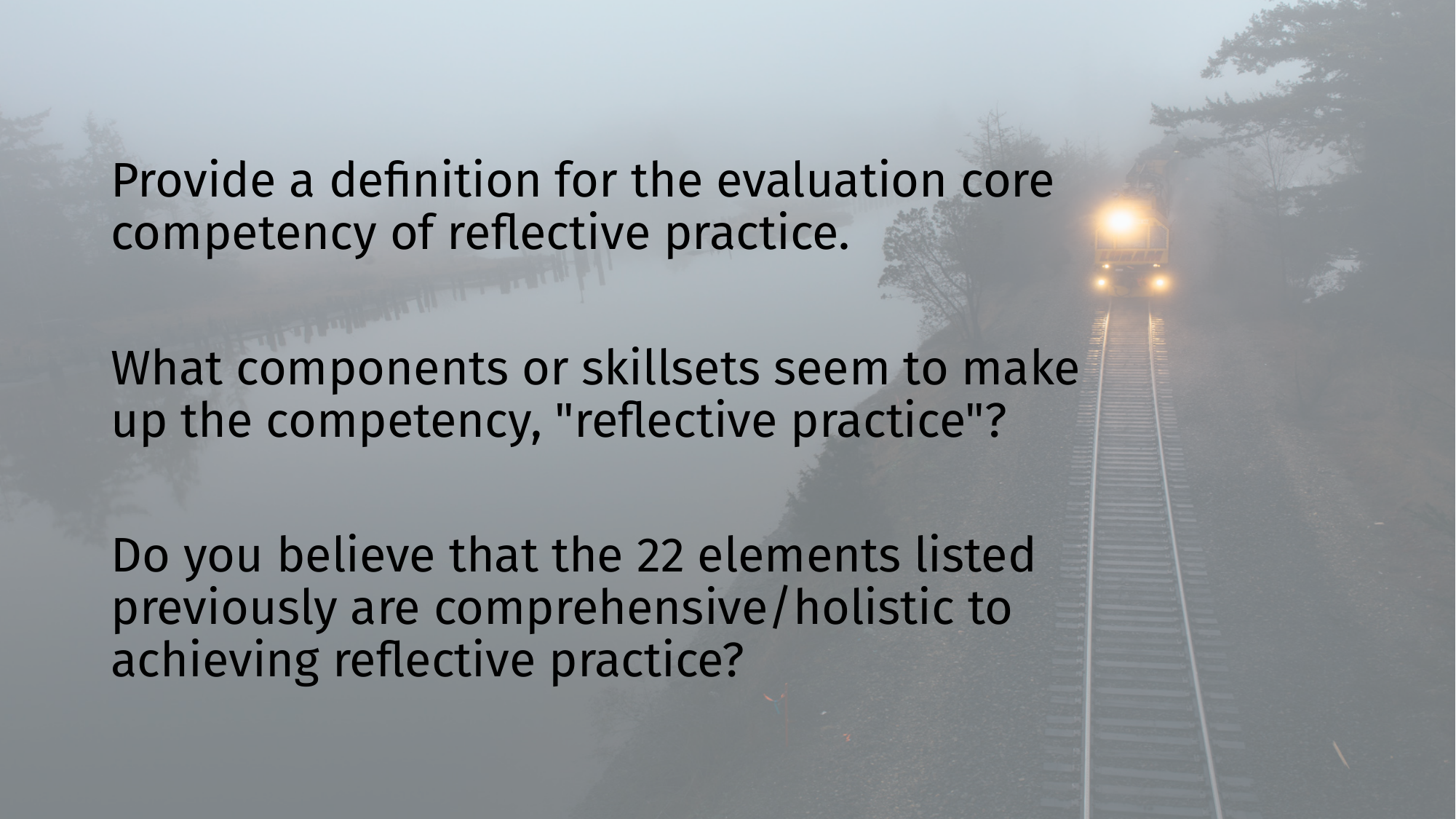

Provide a definition for the evaluation core competency of reflective practice.

What components or skillsets seem to make up the competency, "reflective practice"?

Do you believe that the 22 elements listed previously are comprehensive/holistic to achieving reflective practice?